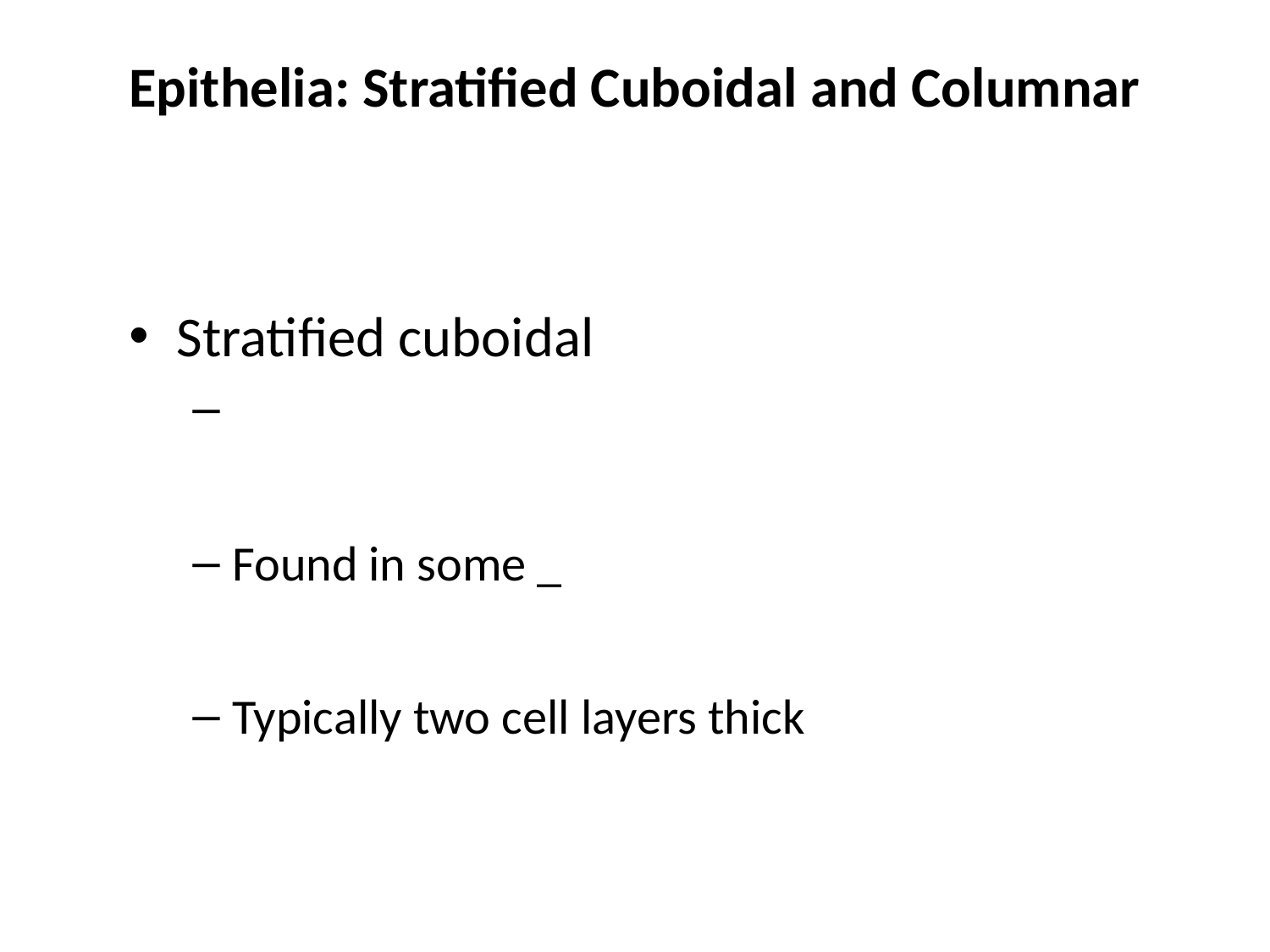

# Epithelia: Stratified Cuboidal and Columnar
Stratified cuboidal

Found in some _

Typically two cell layers thick